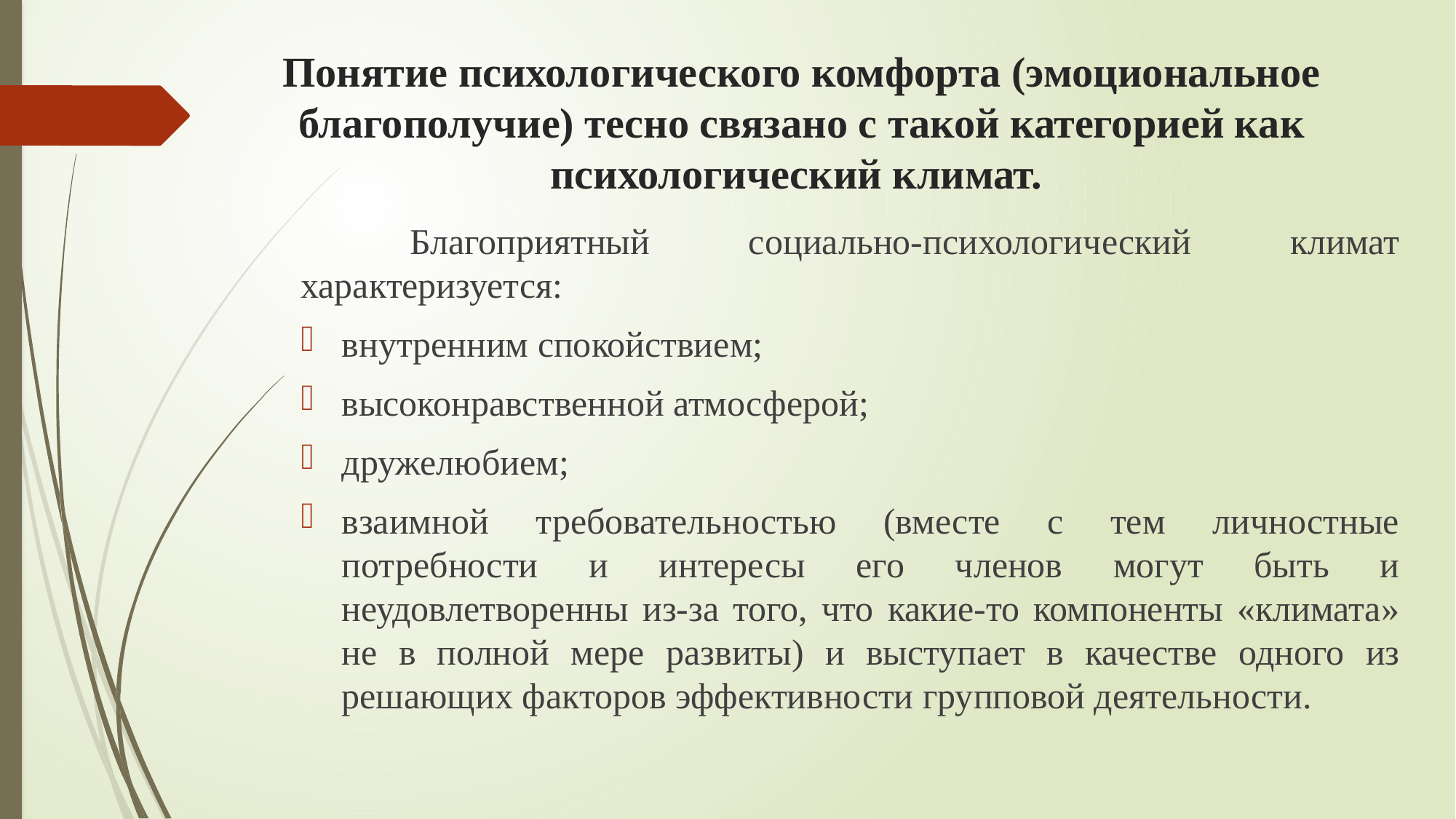

# Понятие психологического комфорта (эмоциональное благополучие) тесно связано с такой категорией как психологический климат.
	Благоприятный социально-психологический климат характеризуется:
внутренним спокойствием;
высоконравственной атмосферой;
дружелюбием;
взаимной требовательностью (вместе с тем личностные потребности и интересы его членов могут быть и неудовлетворенны из-за того, что какие-то компоненты «климата» не в полной мере развиты) и выступает в качестве одного из решающих факторов эффективности групповой деятельности.